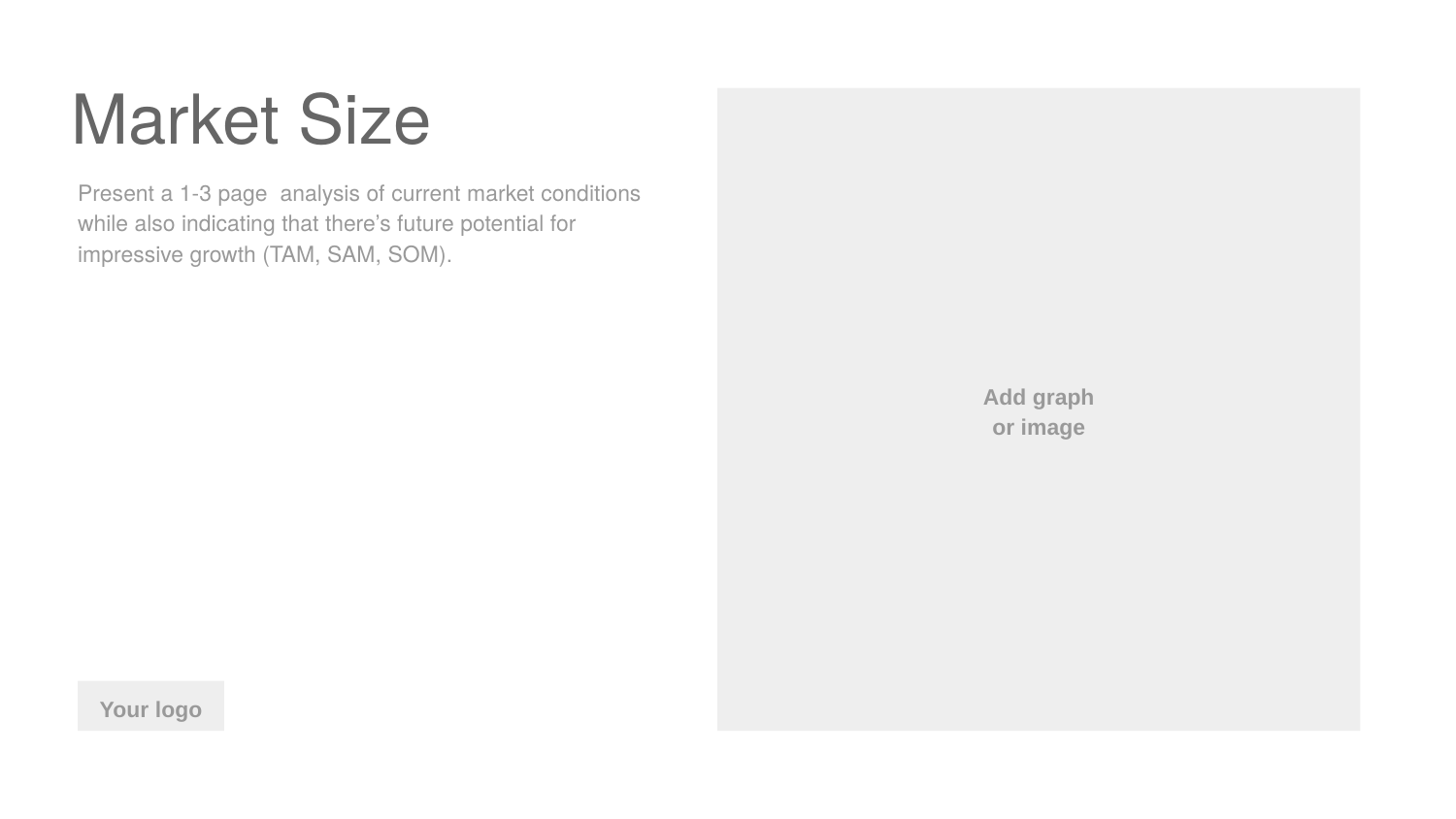

Market Size

Present a 1-3 page  analysis of current market conditions while also indicating that there’s future potential for impressive growth (TAM, SAM, SOM).
Add graph
or image

Your logo